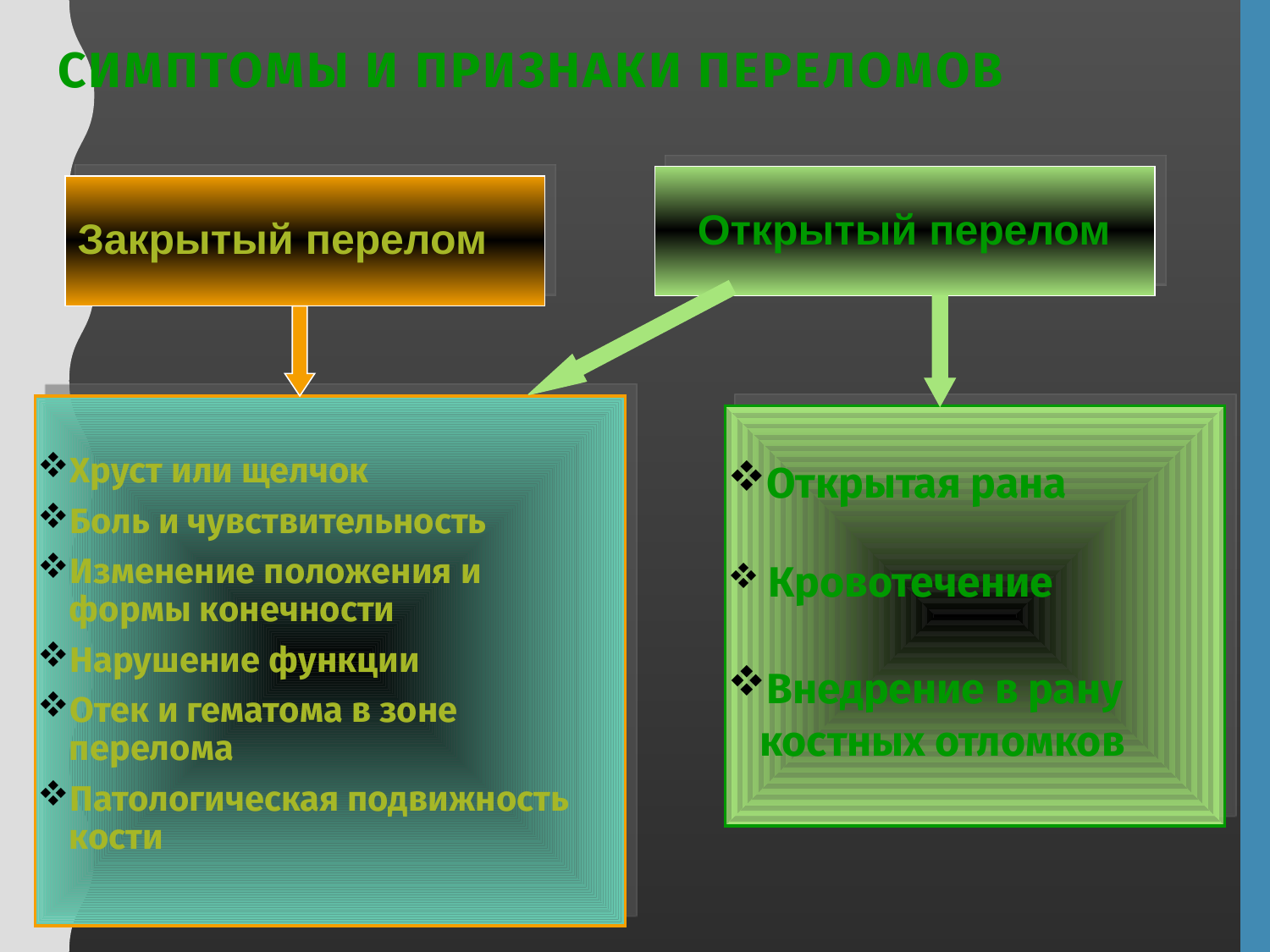

# Симптомы и признаки переломов

Открытый перелом

Закрытый перелом

Открытая рана

 Кровотечение

Внедрение в рану
 	костных отломков
Хруст или щелчок
Боль и чувствительность
Изменение положения и формы конечности
Нарушение функции
Отек и гематома в зоне перелома
Патологическая подвижность кости